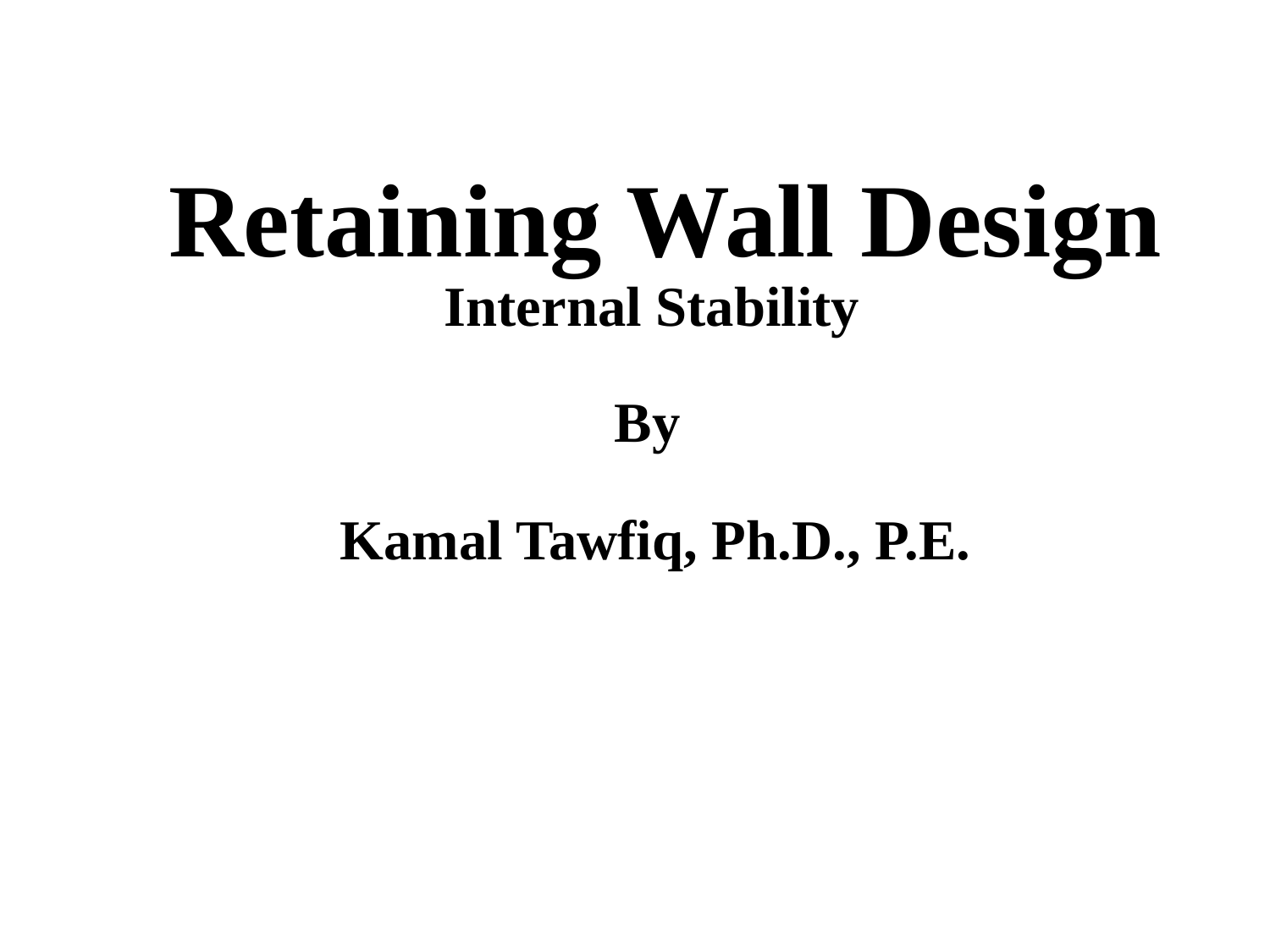

Retaining Wall Design
Internal Stability
By
Kamal Tawfiq, Ph.D., P.E.